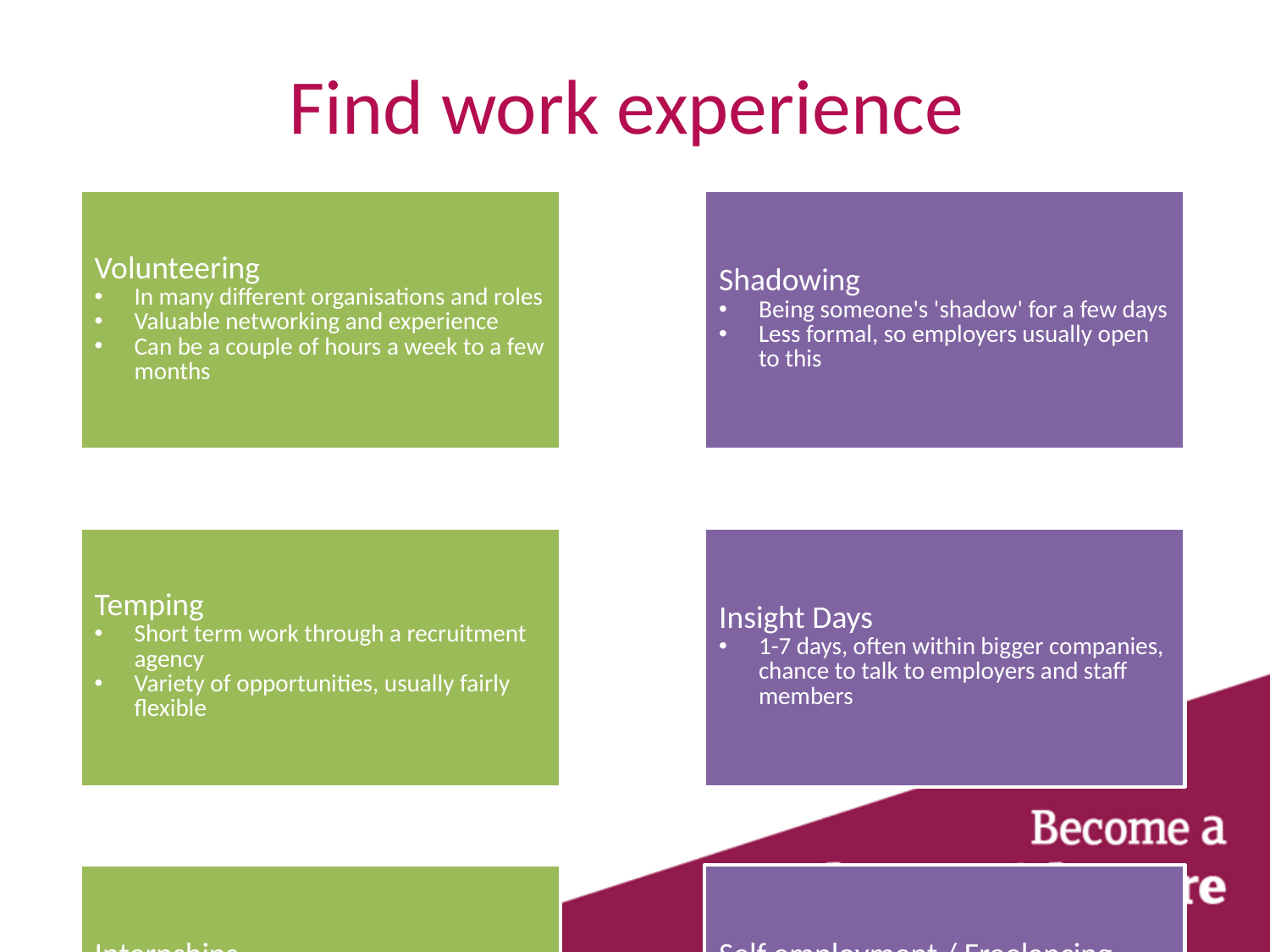

# Find work experience
Volunteering
In many different organisations and roles
Valuable networking and experience
Can be a couple of hours a week to a few months
Shadowing
Being someone's 'shadow' for a few days
Less formal, so employers usually open to this
Temping
Short term work through a recruitment agency
Variety of opportunities, usually fairly flexible
Insight Days
1-7 days, often within bigger companies, chance to talk to employers and staff members